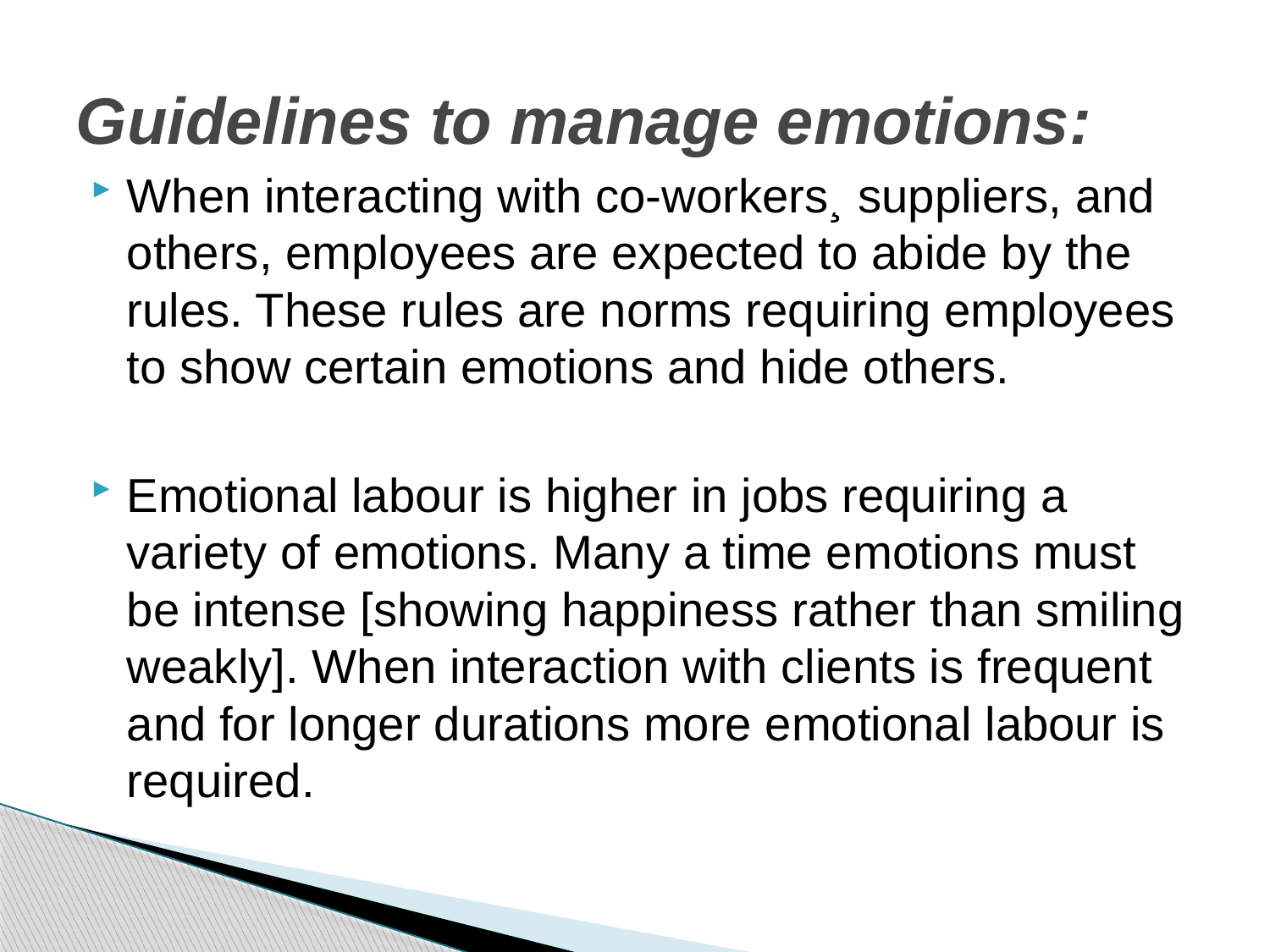

# Guidelines to manage emotions:
When interacting with co-workers¸ suppliers, and others, employees are expected to abide by the rules. These rules are norms requiring employees to show certain emotions and hide others.

Emotional labour is higher in jobs requiring a variety of emotions. Many a time emotions must be intense [showing happiness rather than smiling weakly]. When interaction with clients is frequent and for longer durations more emotional labour is required.